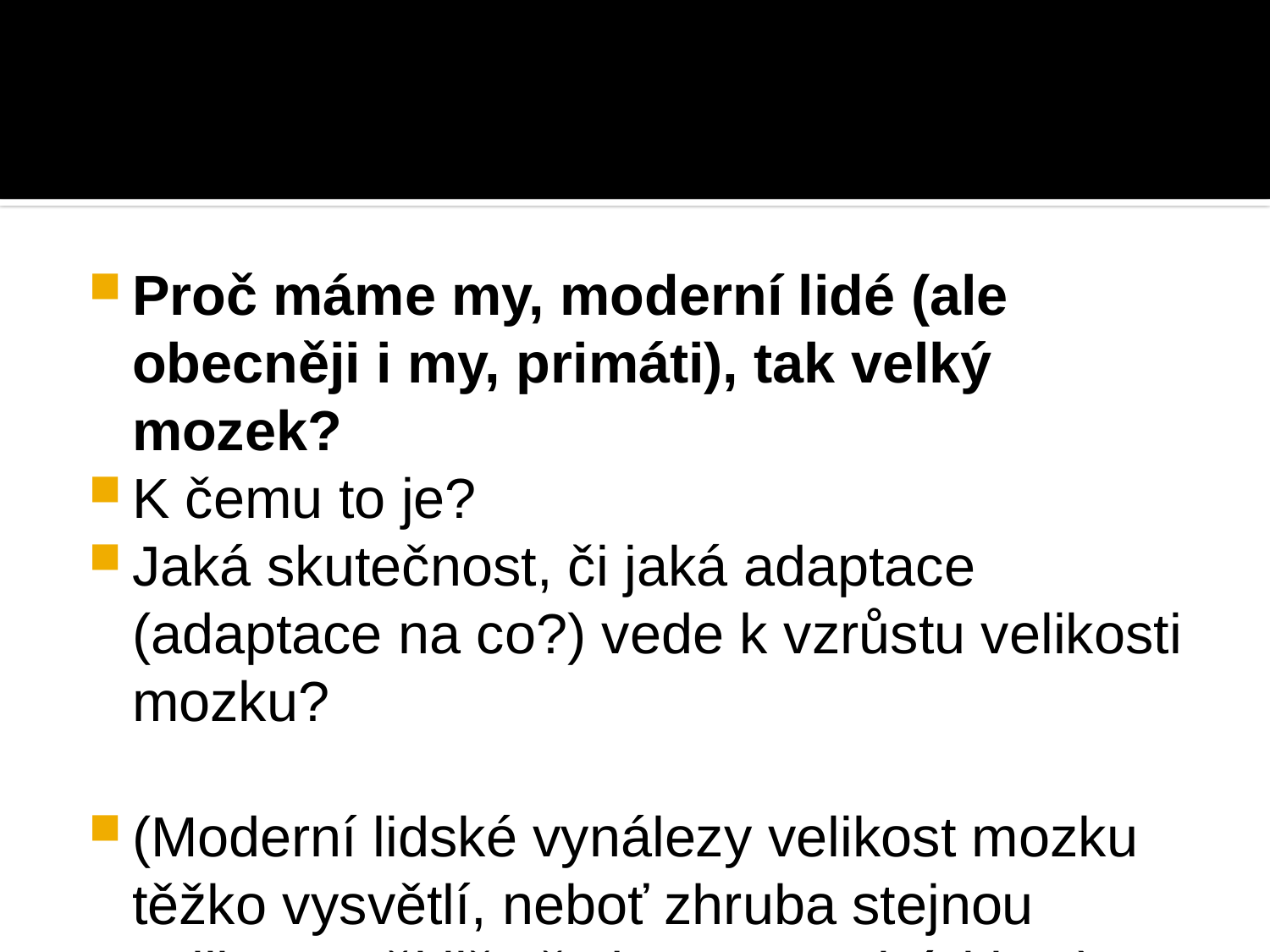

#
Proč máme my, moderní lidé (ale obecněji i my, primáti), tak velký mozek?
K čemu to je?
Jaká skutečnost, či jaká adaptace (adaptace na co?) vede k vzrůstu velikosti mozku?

(Moderní lidské vynálezy velikost mozku těžko vysvětlí, neboť zhruba stejnou velikost měl již před 200-300 tisíci lety).